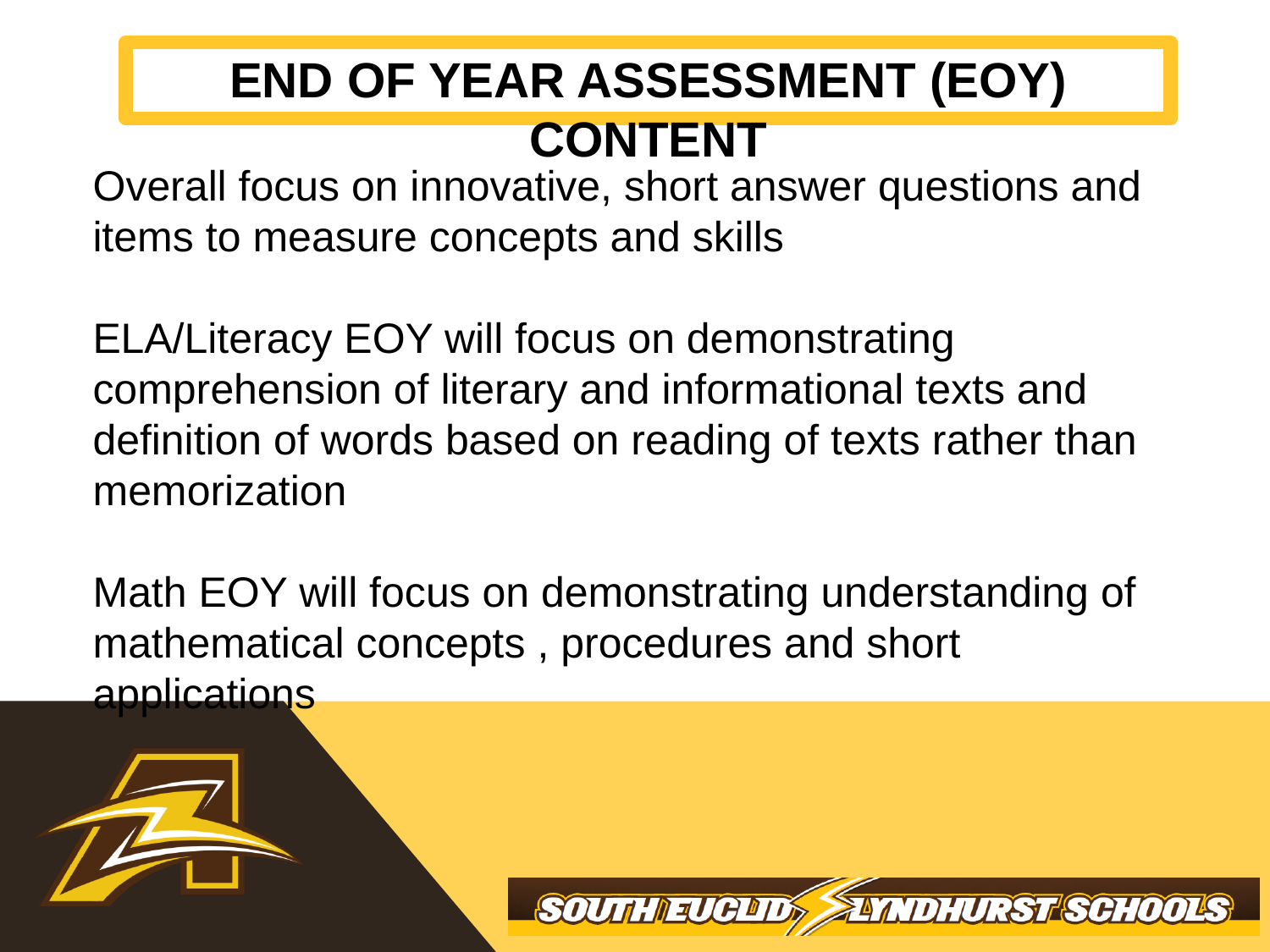

End of year assessment (EOY) content
#

Overall focus on innovative, short answer questions and items to measure concepts and skills

ELA/Literacy EOY will focus on demonstrating comprehension of literary and informational texts and definition of words based on reading of texts rather than memorization

Math EOY will focus on demonstrating understanding of mathematical concepts , procedures and short applications